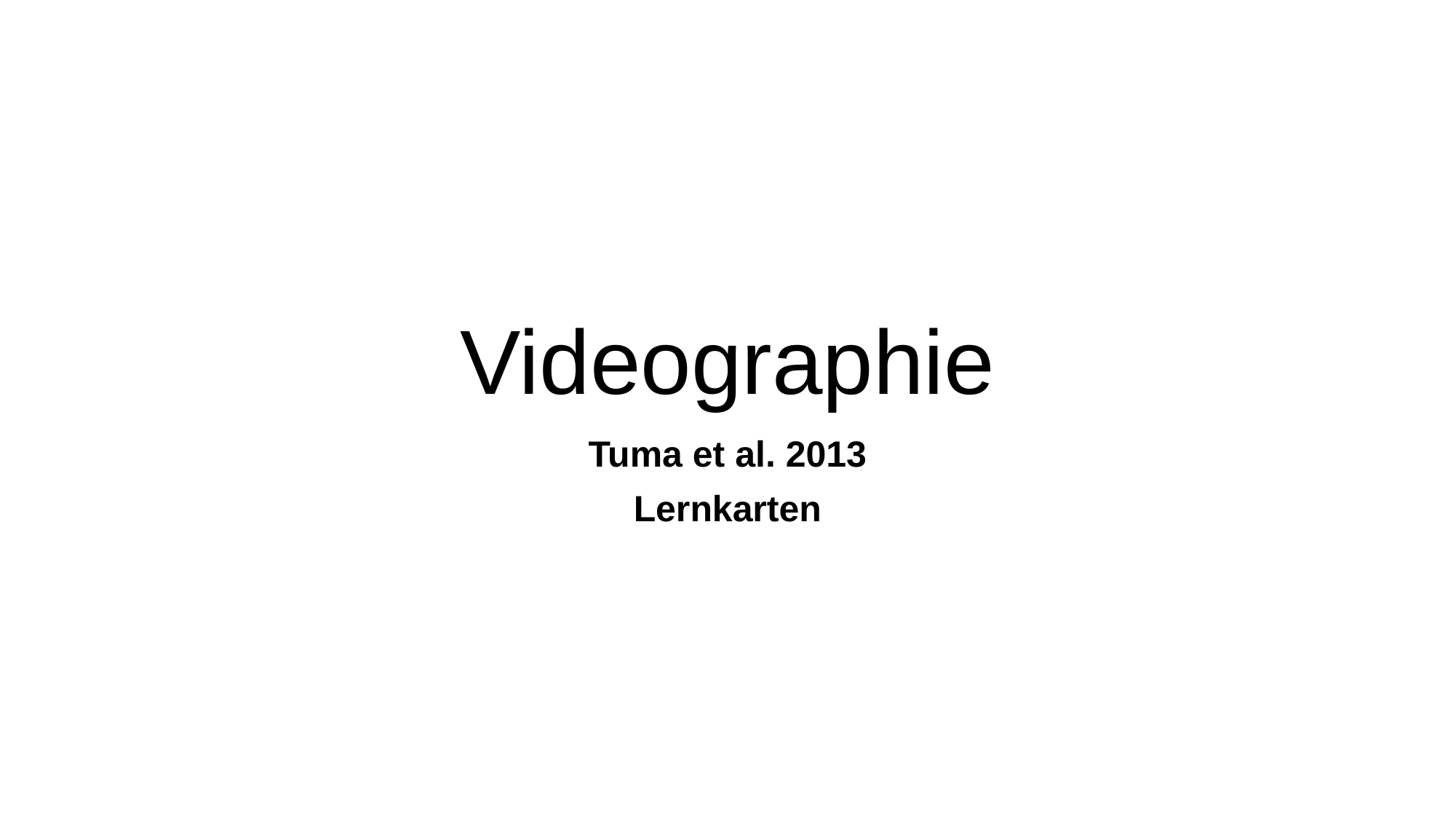

# Videographie
Tuma et al. 2013
Lernkarten